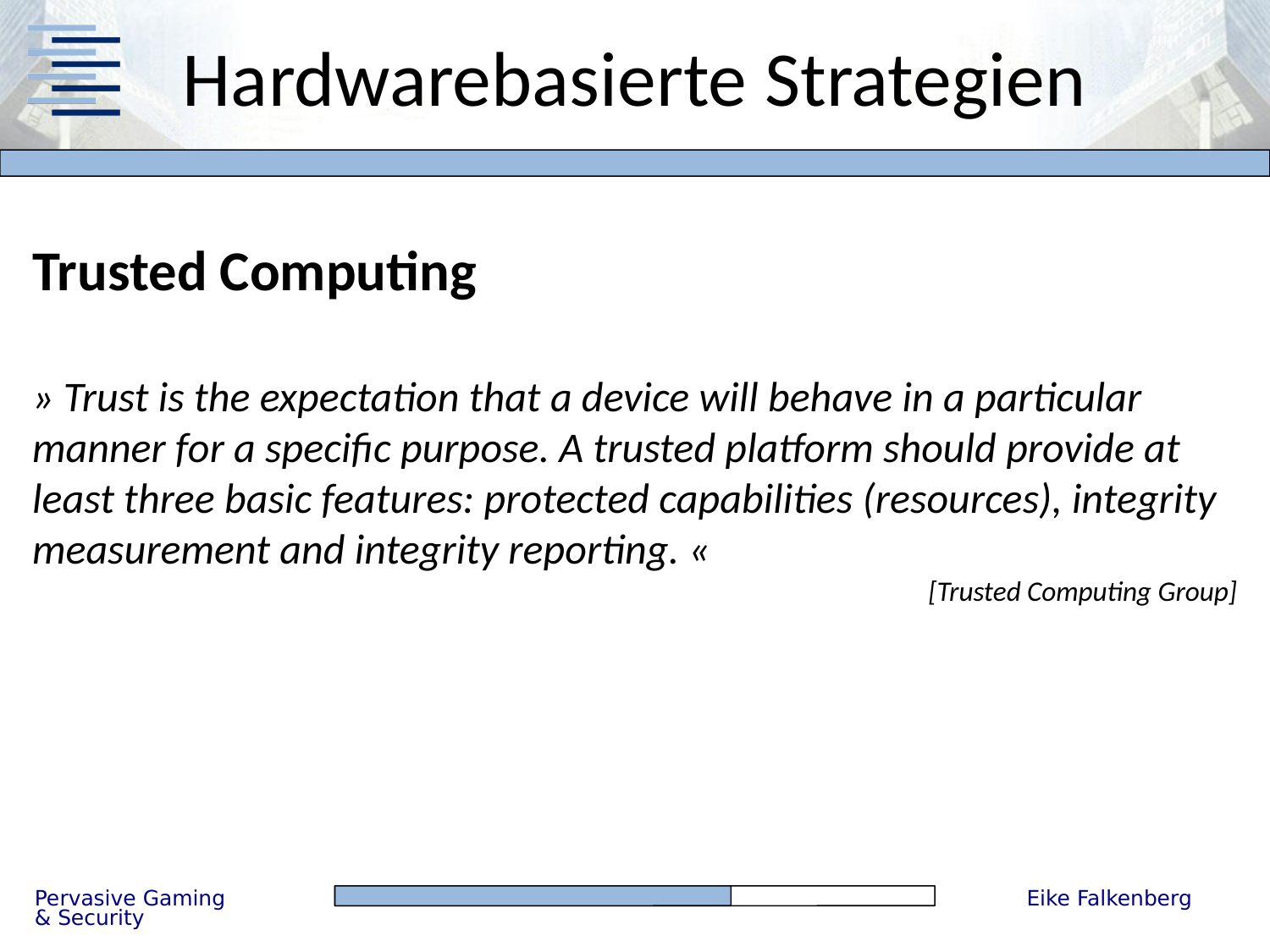

# Hardwarebasierte Strategien
Trusted Computing

» Trust is the expectation that a device will behave in a particular  manner for a specific purpose. A trusted platform should provide at least three basic features: protected capabilities (resources), integrity measurement and integrity reporting. «
[Trusted Computing Group]